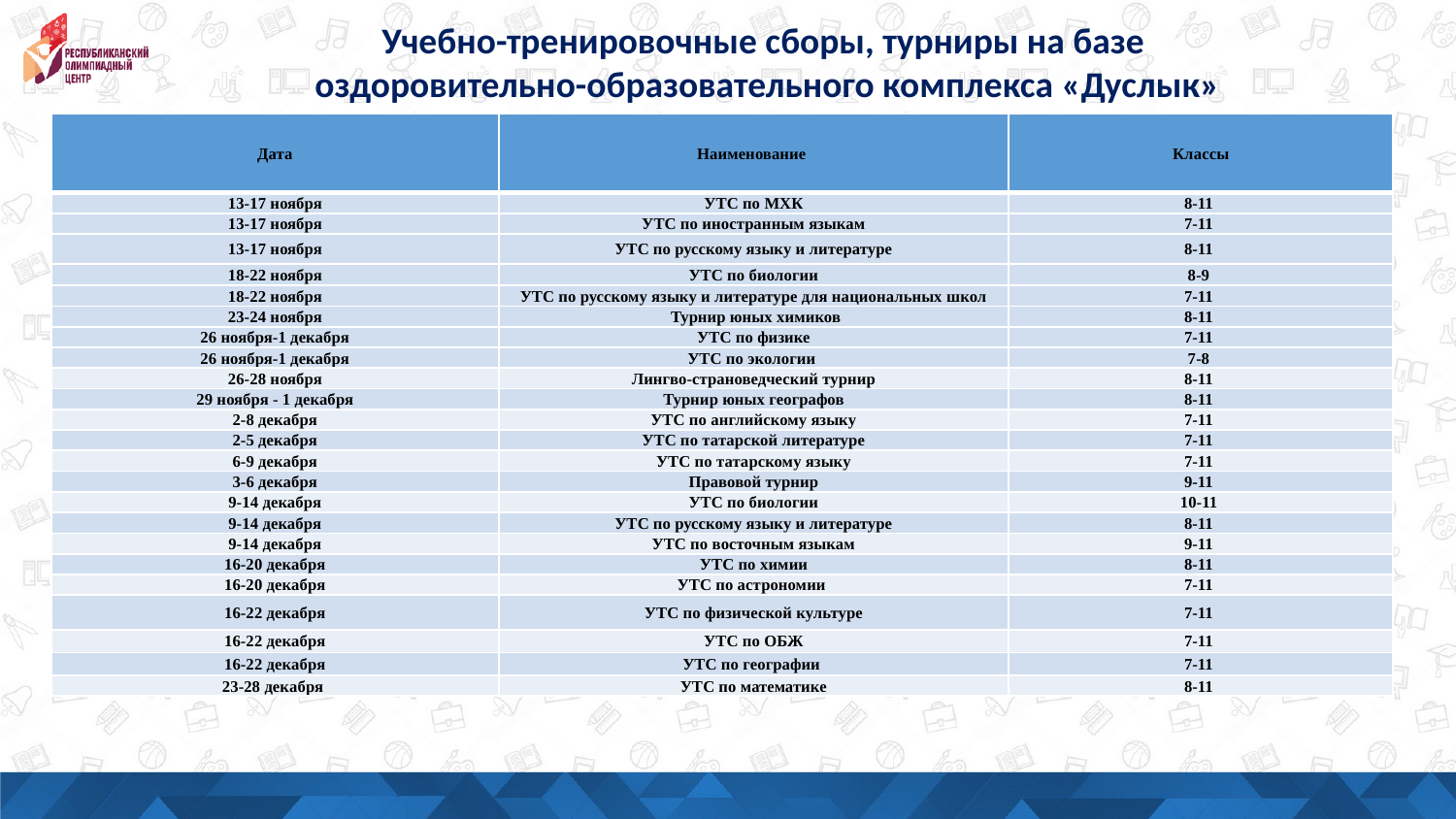

Учебно-тренировочные сборы, турниры на базе
оздоровительно-образовательного комплекса «Дуслык»
| Дата | Наименование | Классы |
| --- | --- | --- |
| 13-17 ноября | УТС по МХК | 8-11 |
| 13-17 ноября | УТС по иностранным языкам | 7-11 |
| 13-17 ноября | УТС по русскому языку и литературе | 8-11 |
| 18-22 ноября | УТС по биологии | 8-9 |
| 18-22 ноября | УТС по русскому языку и литературе для национальных школ | 7-11 |
| 23-24 ноября | Турнир юных химиков | 8-11 |
| 26 ноября-1 декабря | УТС по физике | 7-11 |
| 26 ноября-1 декабря | УТС по экологии | 7-8 |
| 26-28 ноября | Лингво-страноведческий турнир | 8-11 |
| 29 ноября - 1 декабря | Турнир юных географов | 8-11 |
| 2-8 декабря | УТС по английскому языку | 7-11 |
| 2-5 декабря | УТС по татарской литературе | 7-11 |
| 6-9 декабря | УТС по татарскому языку | 7-11 |
| 3-6 декабря | Правовой турнир | 9-11 |
| 9-14 декабря | УТС по биологии | 10-11 |
| 9-14 декабря | УТС по русскому языку и литературе | 8-11 |
| 9-14 декабря | УТС по восточным языкам | 9-11 |
| 16-20 декабря | УТС по химии | 8-11 |
| 16-20 декабря | УТС по астрономии | 7-11 |
| 16-22 декабря | УТС по физической культуре | 7-11 |
| 16-22 декабря | УТС по ОБЖ | 7-11 |
| 16-22 декабря | УТС по географии | 7-11 |
| 23-28 декабря | УТС по математике | 8-11 |